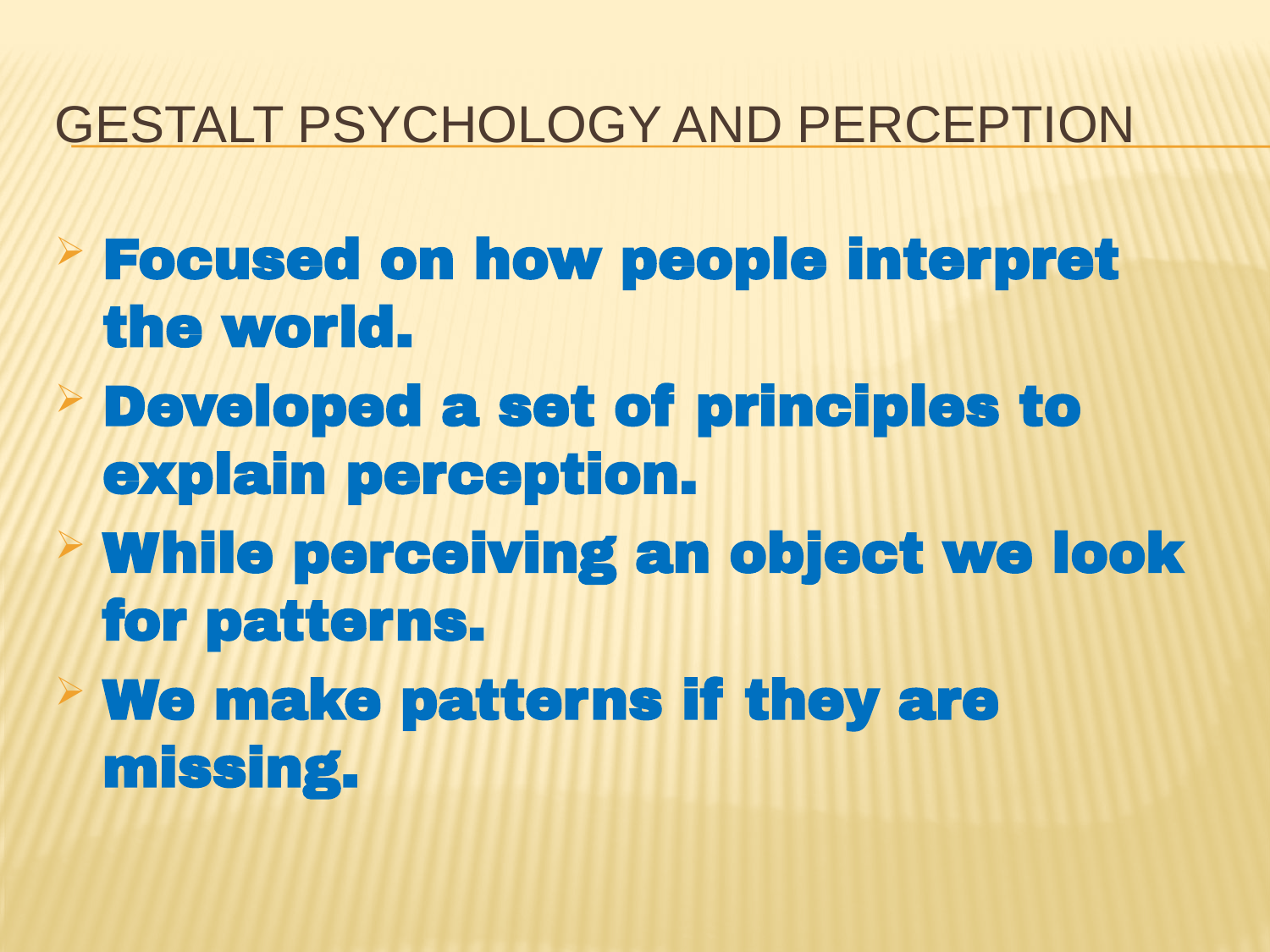

# Gestalt Psychology and Perception
Focused on how people interpret the world.
Developed a set of principles to explain perception.
While perceiving an object we look for patterns.
We make patterns if they are missing.